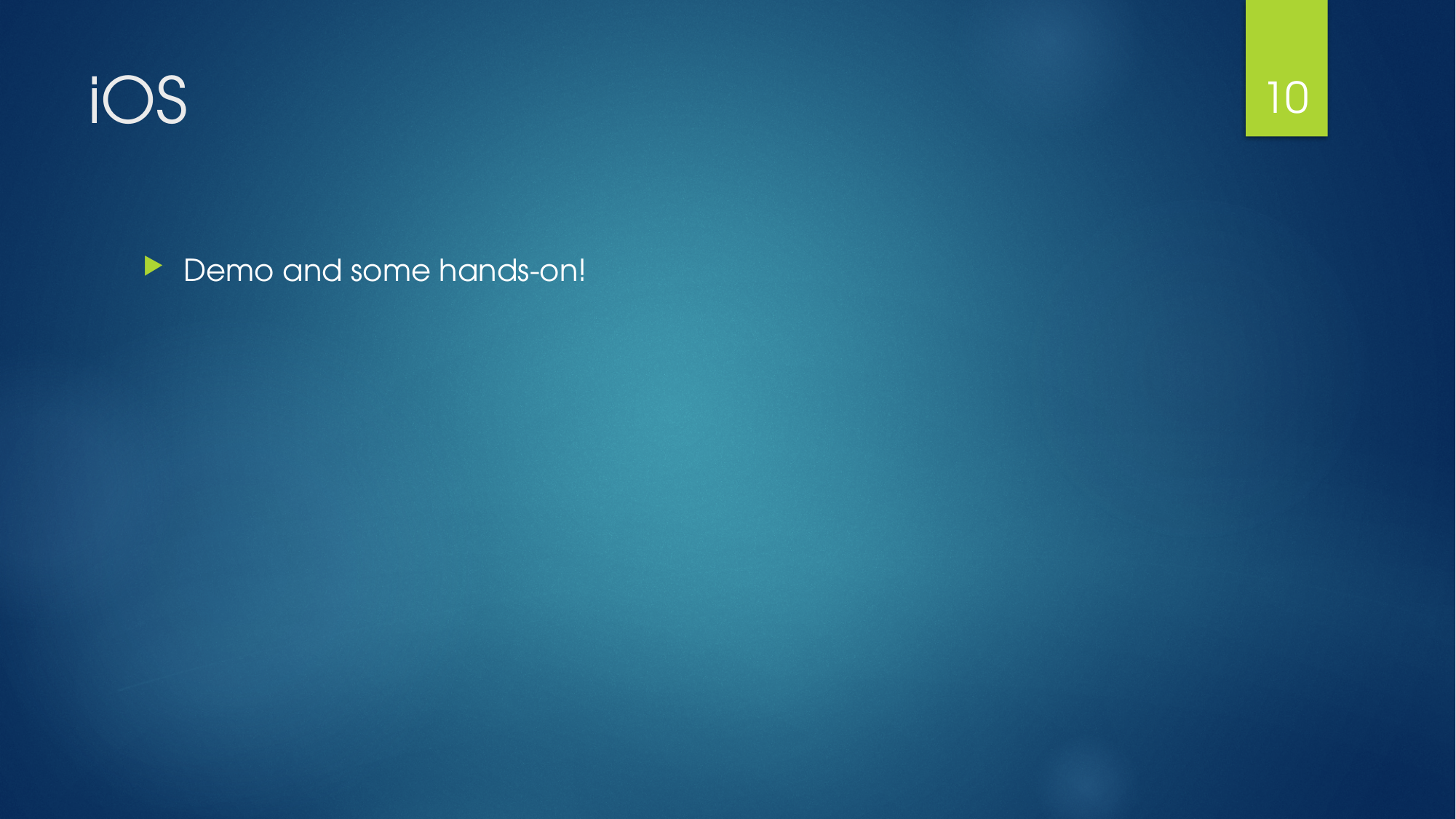

10
# iOS
Demo and some hands-on!